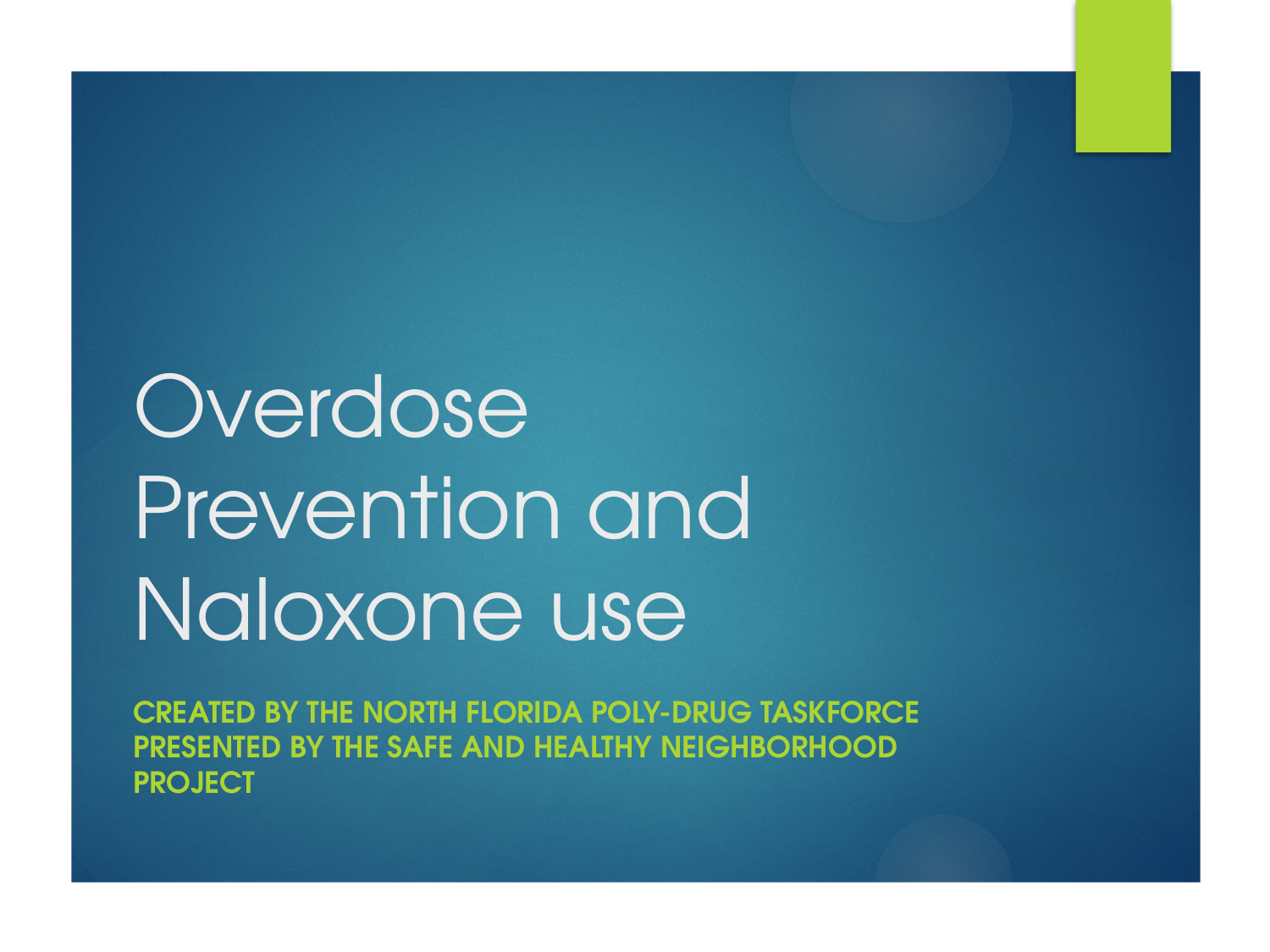

# Overdose Prevention and Naloxone use
CREATED BY THE NORTH FLORIDA Poly-Drug TASKFORCE
Presented by The Safe and healthy neighborhood project